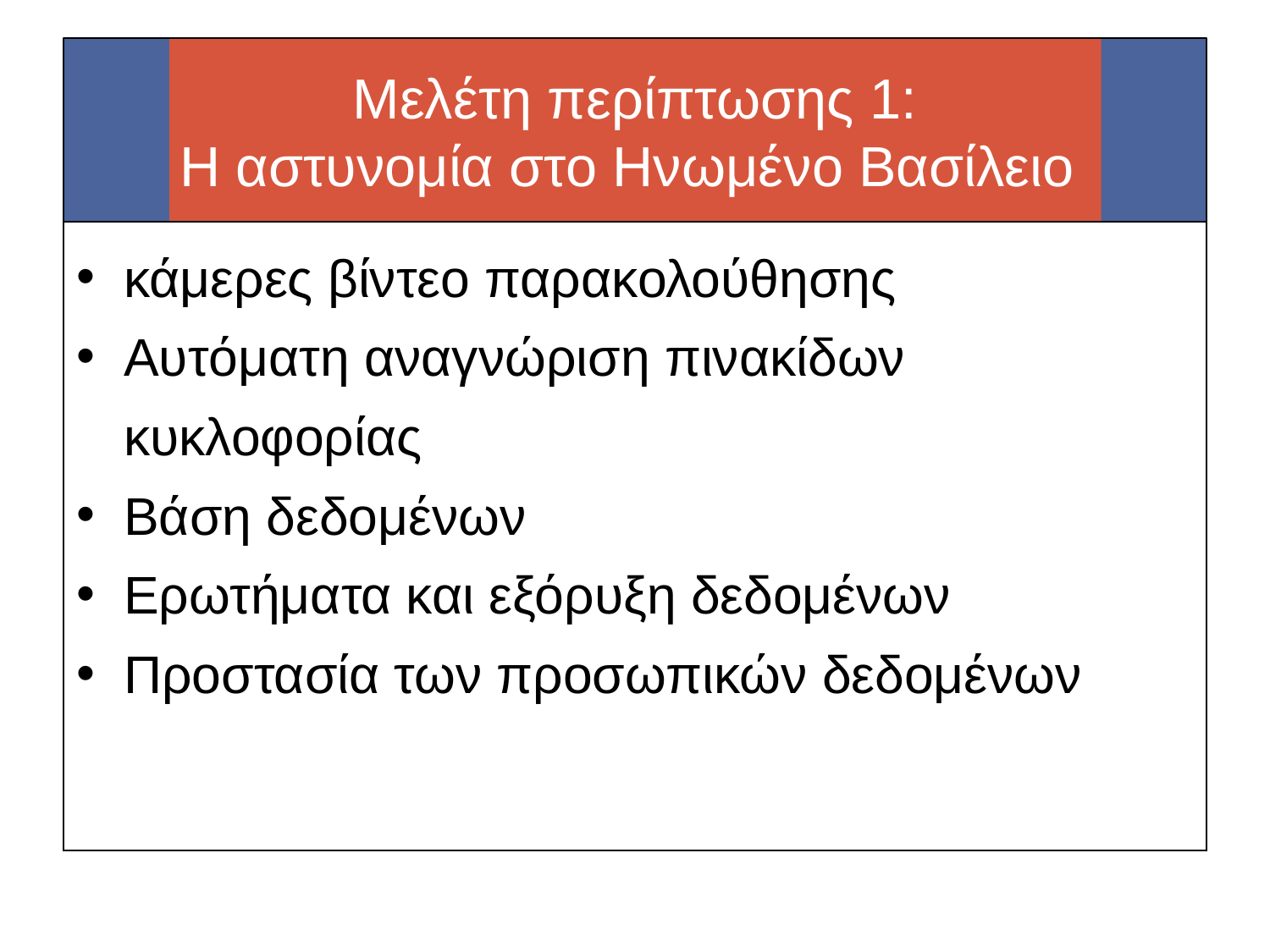

# Μελέτη περίπτωσης 1: Η αστυνομία στο Ηνωμένο Βασίλειο

κάμερες βίντεο παρακολούθησης
Αυτόματη αναγνώριση πινακίδων κυκλοφορίας
Βάση δεδομένων
Ερωτήματα και εξόρυξη δεδομένων
Προστασία των προσωπικών δεδομένων